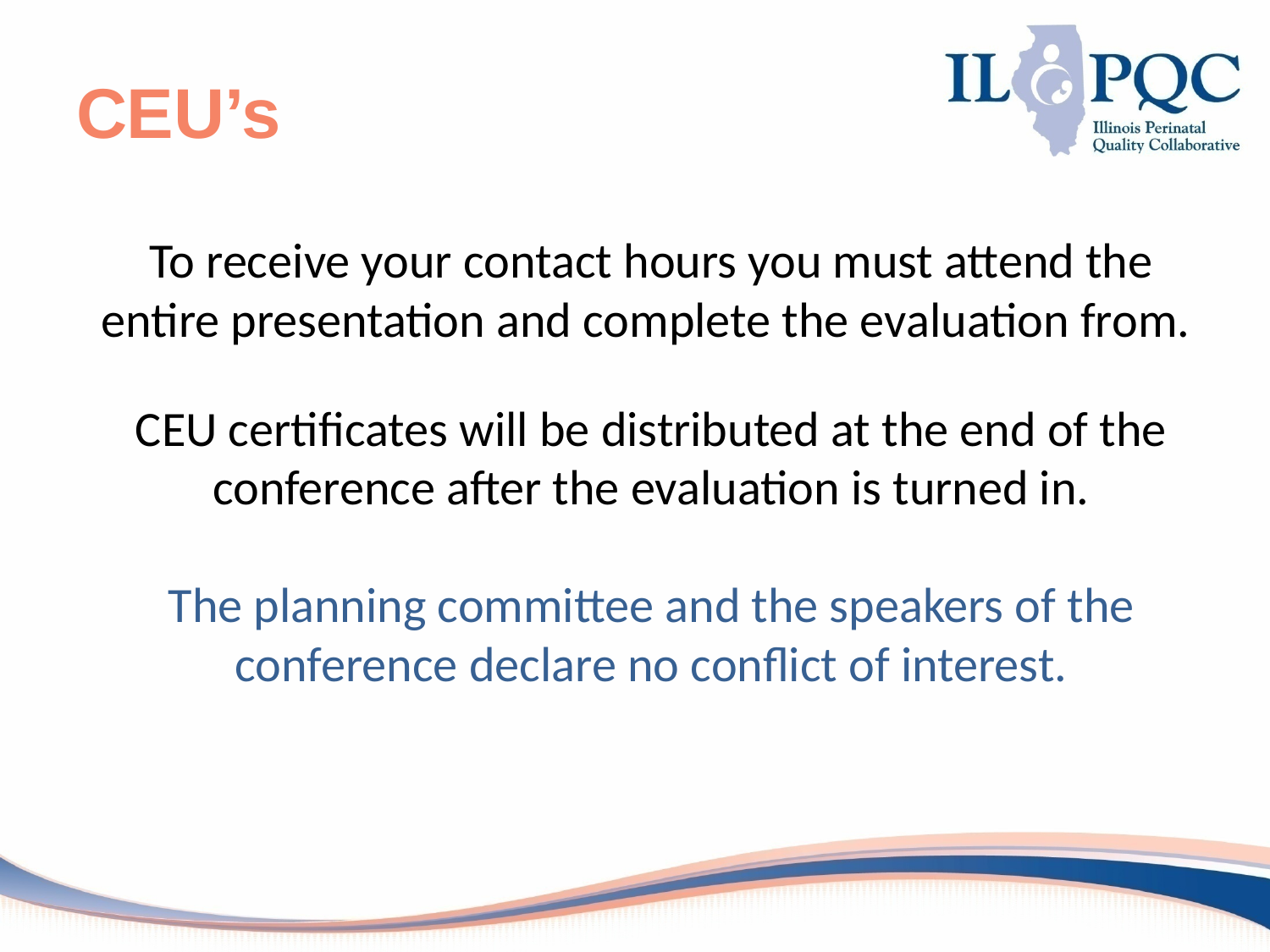

# CEU’s
To receive your contact hours you must attend the entire presentation and complete the evaluation from.

CEU certificates will be distributed at the end of the conference after the evaluation is turned in.

The planning committee and the speakers of the conference declare no conflict of interest.